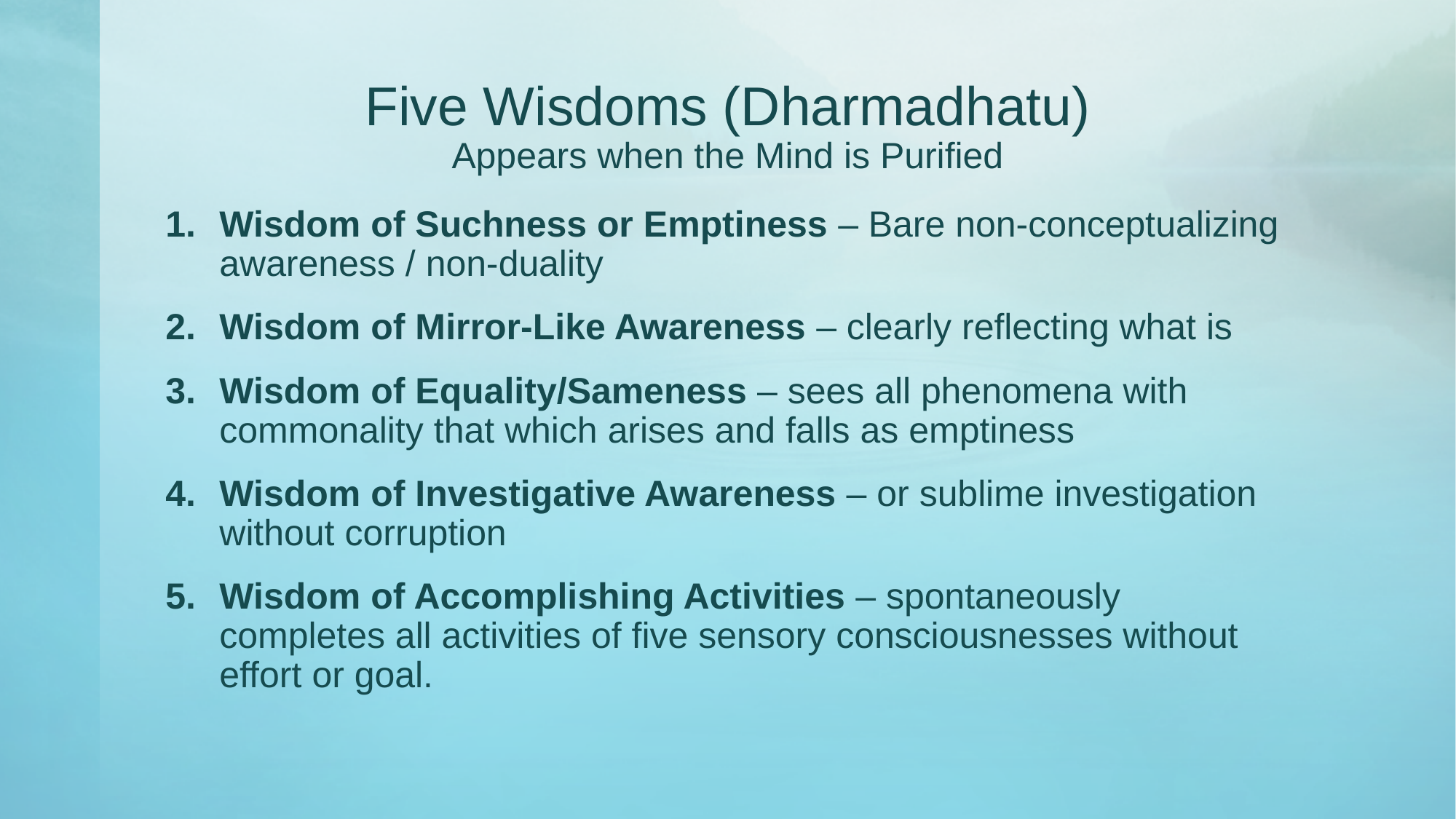

# Five Wisdoms (Dharmadhatu) Appears when the Mind is Purified
Wisdom of Suchness or Emptiness – Bare non-conceptualizing awareness / non-duality
Wisdom of Mirror-Like Awareness – clearly reflecting what is
Wisdom of Equality/Sameness – sees all phenomena with commonality that which arises and falls as emptiness
Wisdom of Investigative Awareness – or sublime investigation without corruption
Wisdom of Accomplishing Activities – spontaneously completes all activities of five sensory consciousnesses without effort or goal.